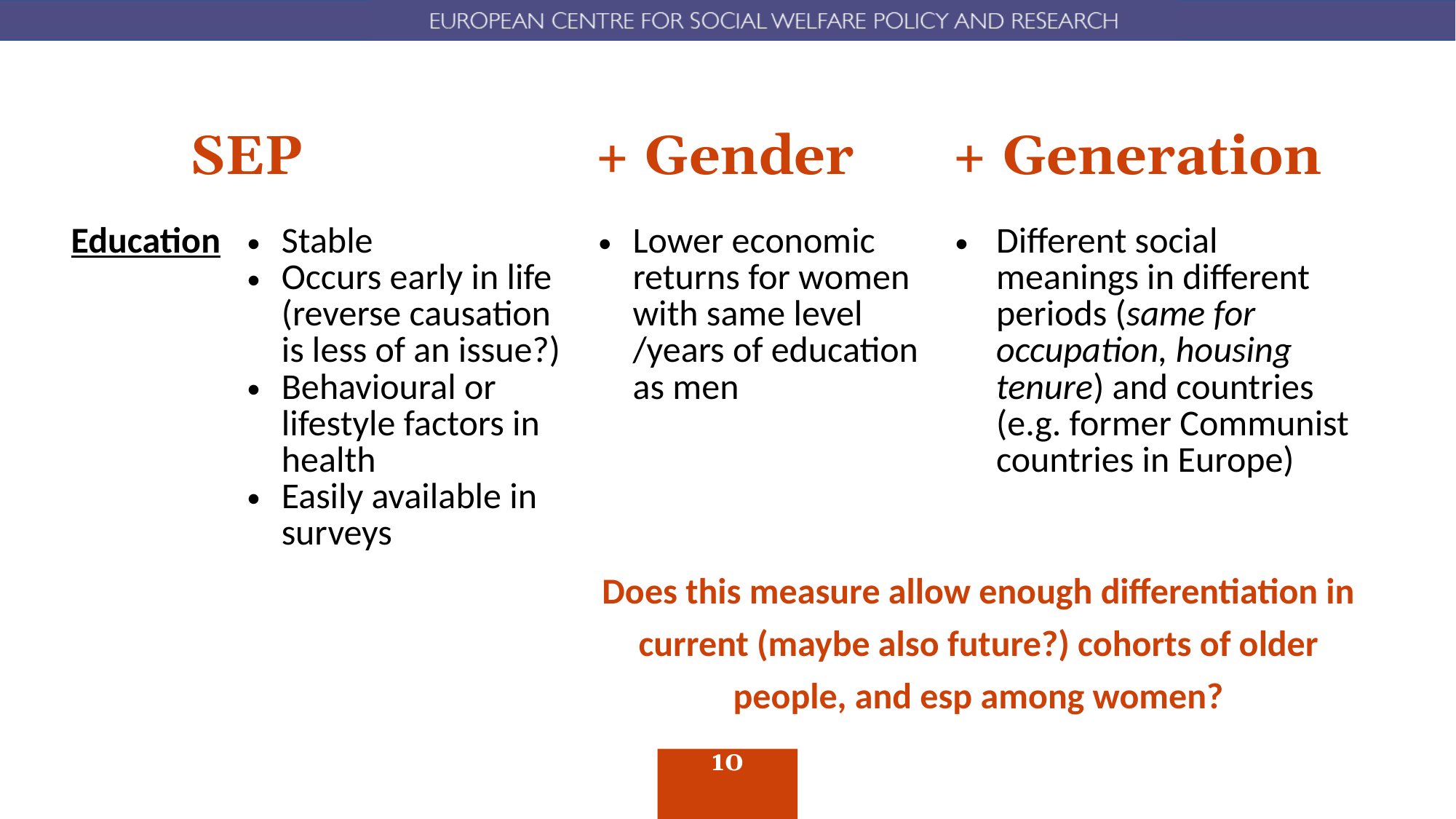

# SEP                     + Gender       + Generation
| Education | Stable Occurs early in life (reverse causation is less of an issue?) Behavioural or lifestyle factors in health Easily available in surveys | Lower economic returns for women with same level /years of education as men | Different social meanings in different periods (same for occupation, housing tenure) and countries (e.g. former Communist countries in Europe) |
| --- | --- | --- | --- |
Does this measure allow enough differentiation in current (maybe also future?) cohorts of older people, and esp among women?
10